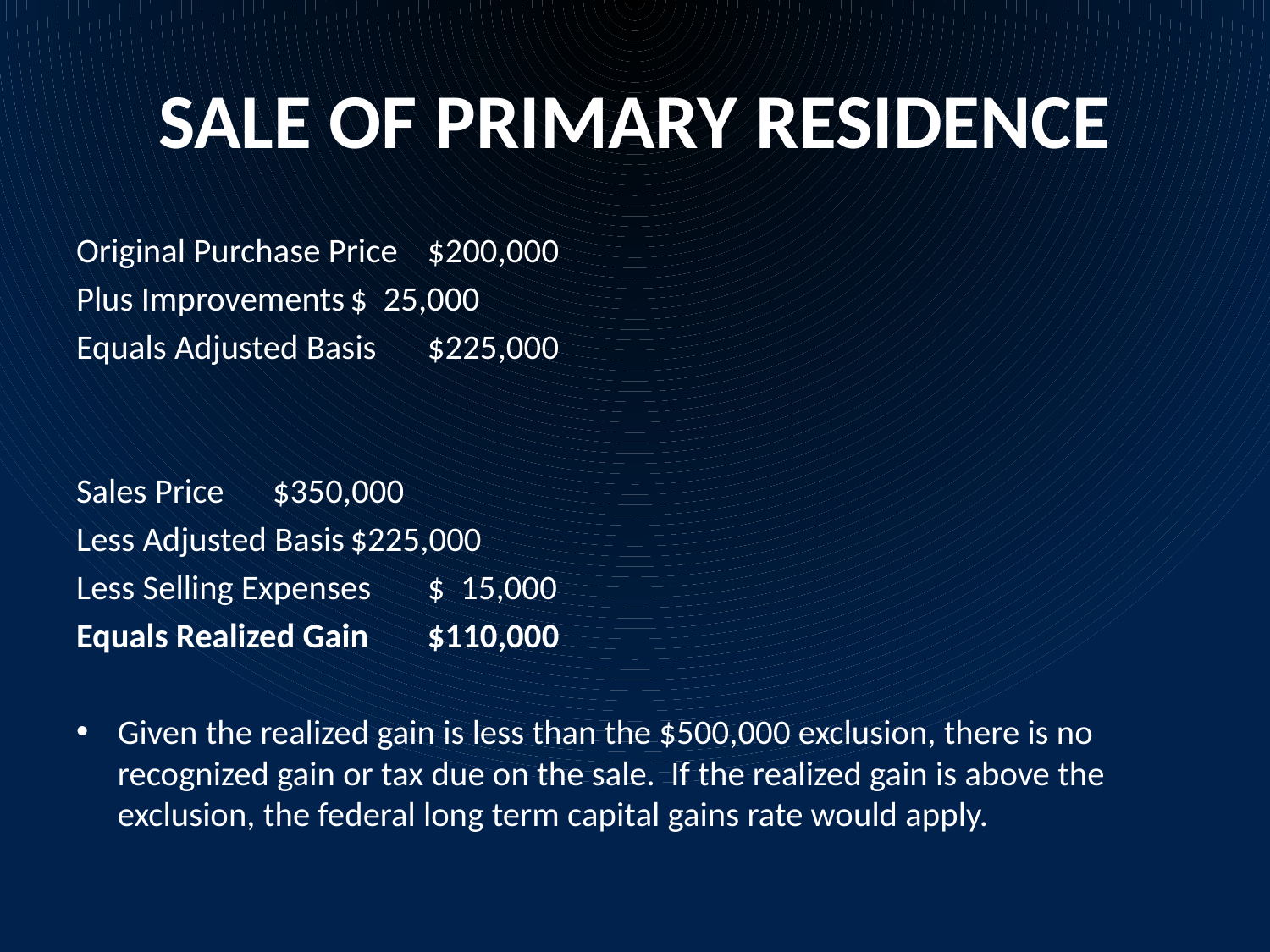

# SALE OF PRIMARY RESIDENCE
Original Purchase Price		$200,000
Plus Improvements		$  25,000
Equals Adjusted Basis		$225,000

Sales Price			$350,000
Less Adjusted Basis		$225,000
Less Selling Expenses		$  15,000
Equals Realized Gain		$110,000

Given the realized gain is less than the $500,000 exclusion, there is no recognized gain or tax due on the sale.  If the realized gain is above the exclusion, the federal long term capital gains rate would apply.